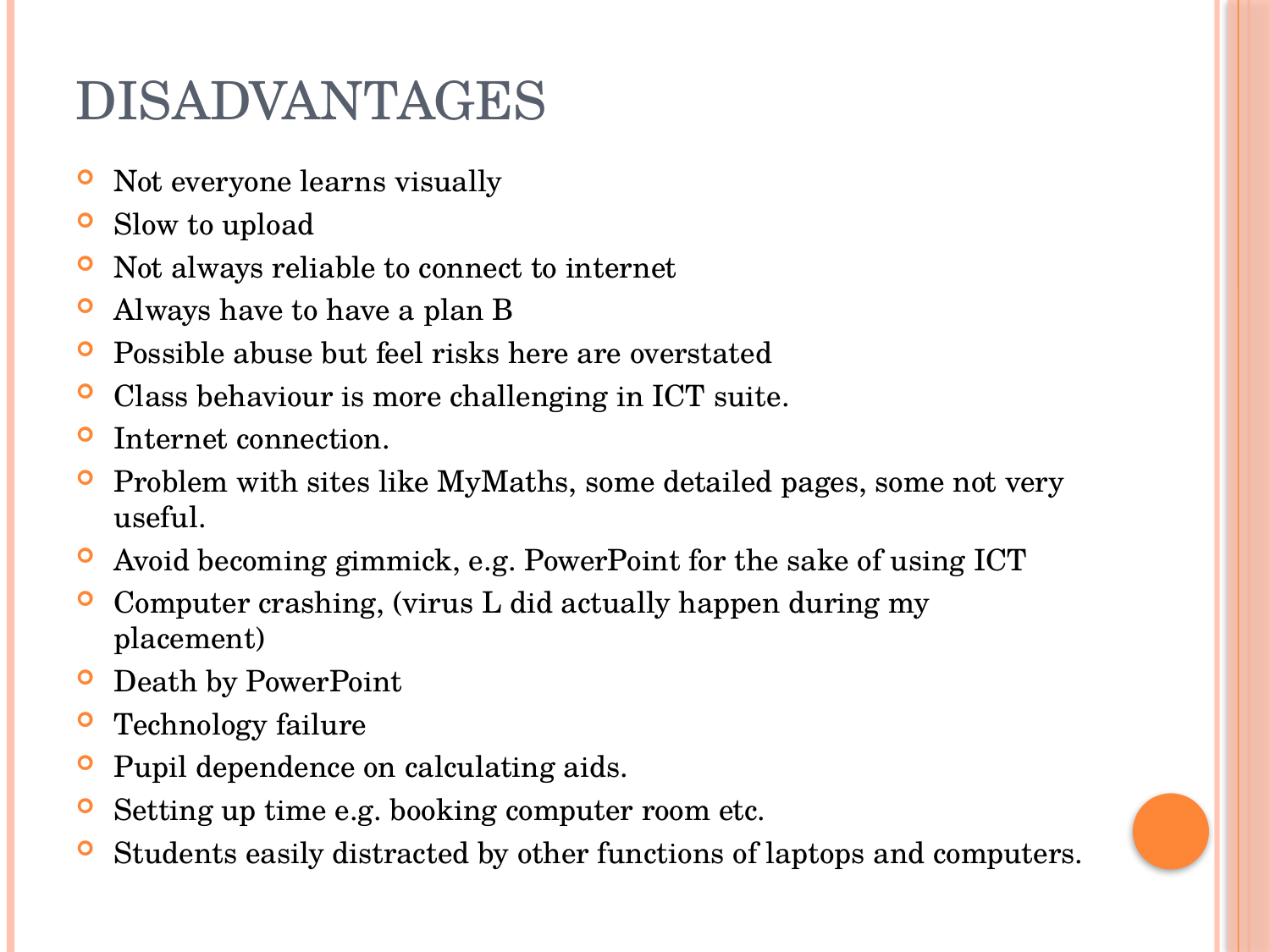

# disadvantages
Not everyone learns visually
Slow to upload
Not always reliable to connect to internet
Always have to have a plan B
Possible abuse but feel risks here are overstated
Class behaviour is more challenging in ICT suite.
Internet connection.
Problem with sites like MyMaths, some detailed pages, some not very useful.
Avoid becoming gimmick, e.g. PowerPoint for the sake of using ICT
Computer crashing, (virus L did actually happen during my placement)
Death by PowerPoint
Technology failure
Pupil dependence on calculating aids.
Setting up time e.g. booking computer room etc.
Students easily distracted by other functions of laptops and computers.